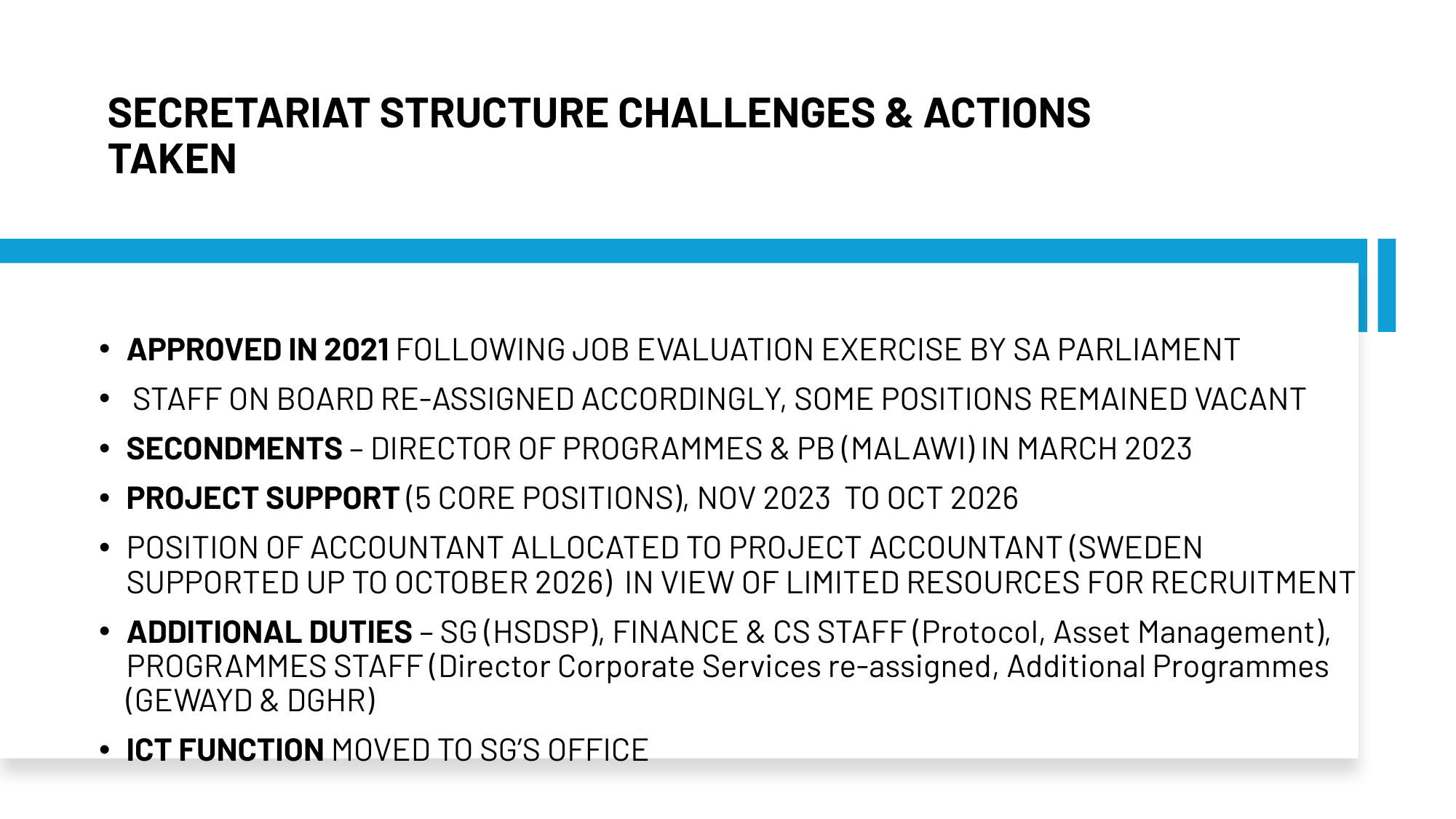

# SECRETARIAT STRUCTURE CHALLENGES & ACTIONS TAKEN

APPROVED IN 2021 FOLLOWING JOB EVALUATION EXERCISE BY SA PARLIAMENT
 STAFF ON BOARD RE-ASSIGNED ACCORDINGLY, SOME POSITIONS REMAINED VACANT
SECONDMENTS – DIRECTOR OF PROGRAMMES & PB (MALAWI) IN MARCH 2023
PROJECT SUPPORT (5 CORE POSITIONS), NOV 2023  TO OCT 2026
POSITION OF ACCOUNTANT ALLOCATED TO PROJECT ACCOUNTANT (SWEDEN SUPPORTED UP TO OCTOBER 2026)  IN VIEW OF LIMITED RESOURCES FOR RECRUITMENT
ADDITIONAL DUTIES – SG (HSDSP), FINANCE & CS STAFF (Protocol, Asset Management), PROGRAMMES STAFF (Director Corporate Services re-assigned, Additional Programmes (GEWAYD & DGHR)
ICT FUNCTION MOVED TO SG’S OFFICE